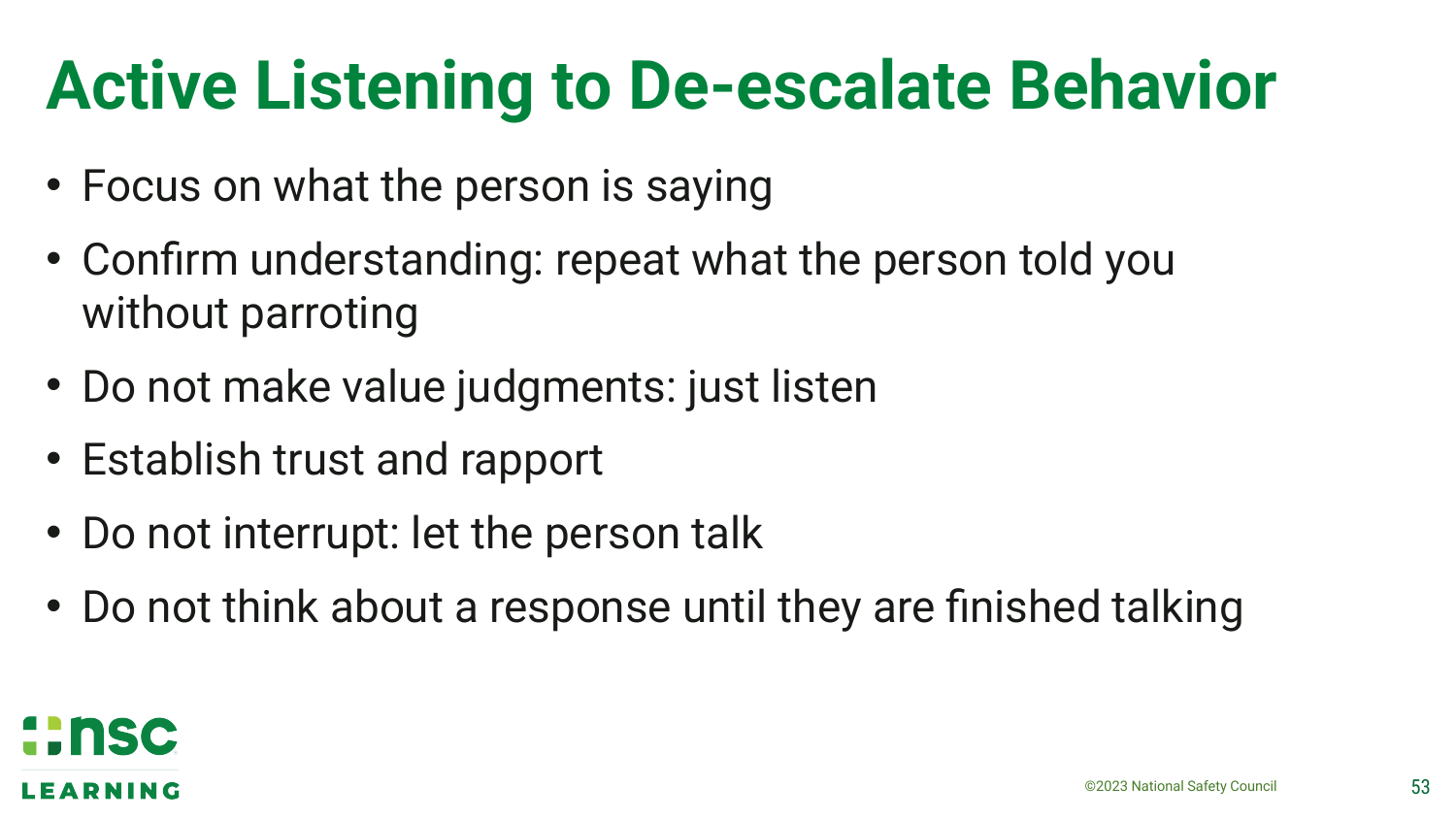

# Active Listening to De-escalate Behavior
Focus on what the person is saying
Confirm understanding: repeat what the person told you without parroting
Do not make value judgments: just listen
Establish trust and rapport
Do not interrupt: let the person talk
Do not think about a response until they are finished talking